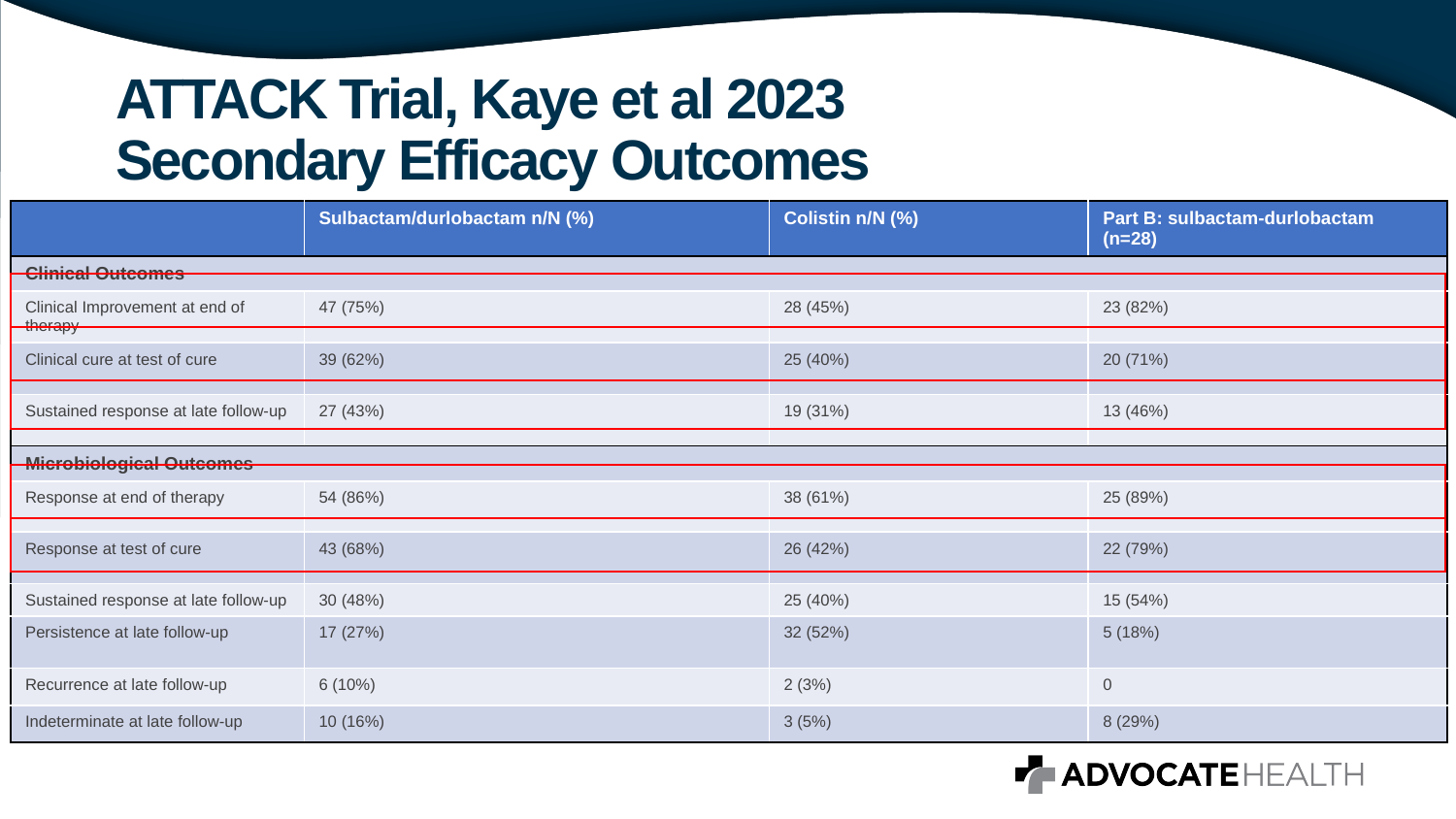

# ATTACK Trial, Kaye et al 2023 Secondary Efficacy Outcomes
|  | Sulbactam/durlobactam n/N (%) | Colistin n/N (%) | Part B: sulbactam-durlobactam (n=28) |
| --- | --- | --- | --- |
| Clinical Outcomes |  |  |  |
| Clinical Improvement at end of therapy | 47 (75%) | 28 (45%) | 23 (82%) |
| Clinical cure at test of cure | 39 (62%) | 25 (40%) | 20 (71%) |
| Sustained response at late follow-up | 27 (43%) | 19 (31%) | 13 (46%) |
| Microbiological Outcomes |  |  |  |
| Response at end of therapy | 54 (86%) | 38 (61%) | 25 (89%) |
| Response at test of cure | 43 (68%) | 26 (42%) | 22 (79%) |
| Sustained response at late follow-up | 30 (48%) | 25 (40%) | 15 (54%) |
| Persistence at late follow-up | 17 (27%) | 32 (52%) | 5 (18%) |
| Recurrence at late follow-up | 6 (10%) | 2 (3%) | 0 |
| Indeterminate at late follow-up | 10 (16%) | 3 (5%) | 8 (29%) |